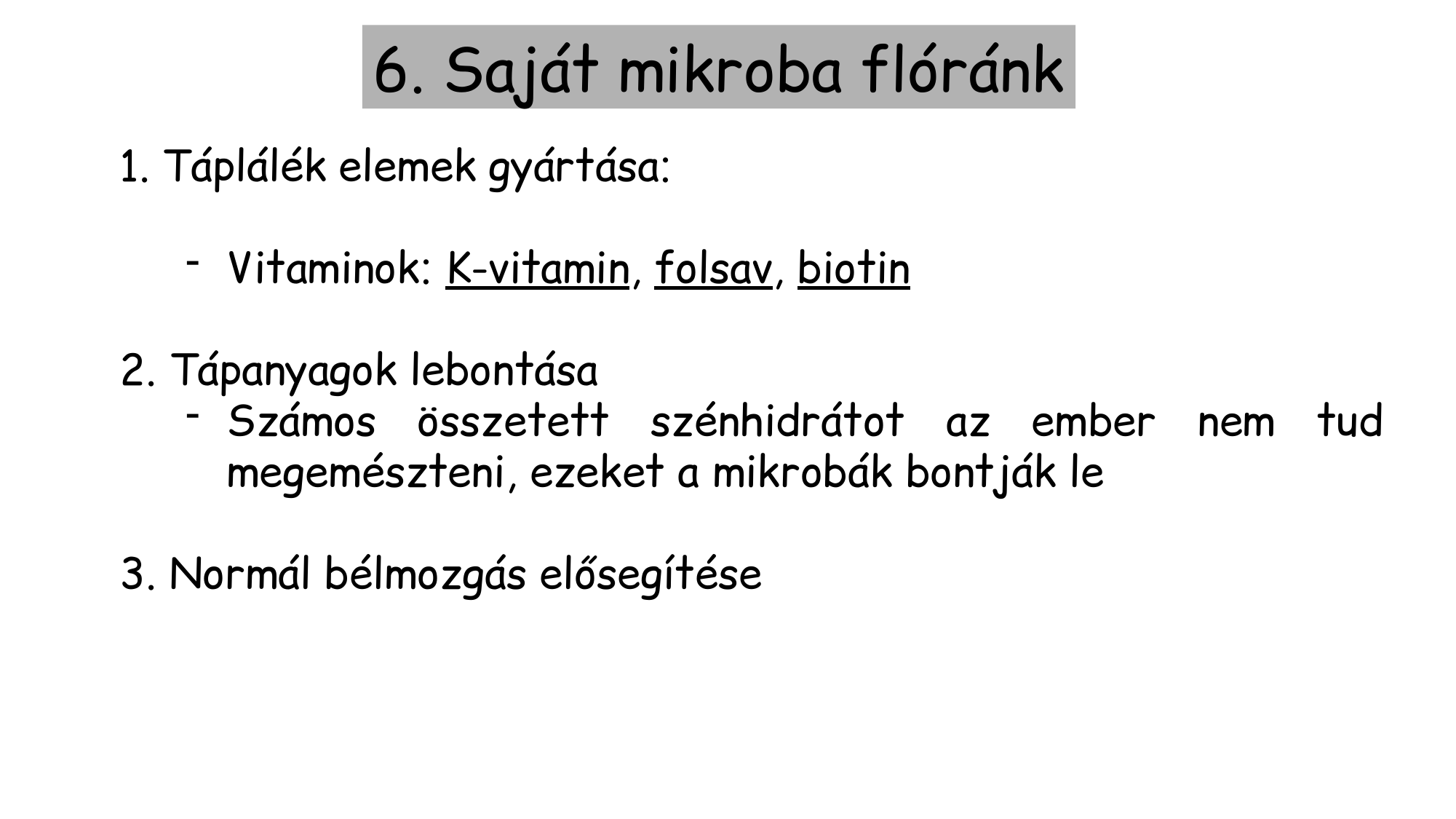

6. Saját mikroba flóránk

1. Táplálék elemek gyártása:

Vitaminok: K-vitamin, folsav, biotin

2. Tápanyagok lebontása
Számos összetett szénhidrátot az ember nem tud megemészteni, ezeket a mikrobák bontják le

3. Normál bélmozgás elősegítése